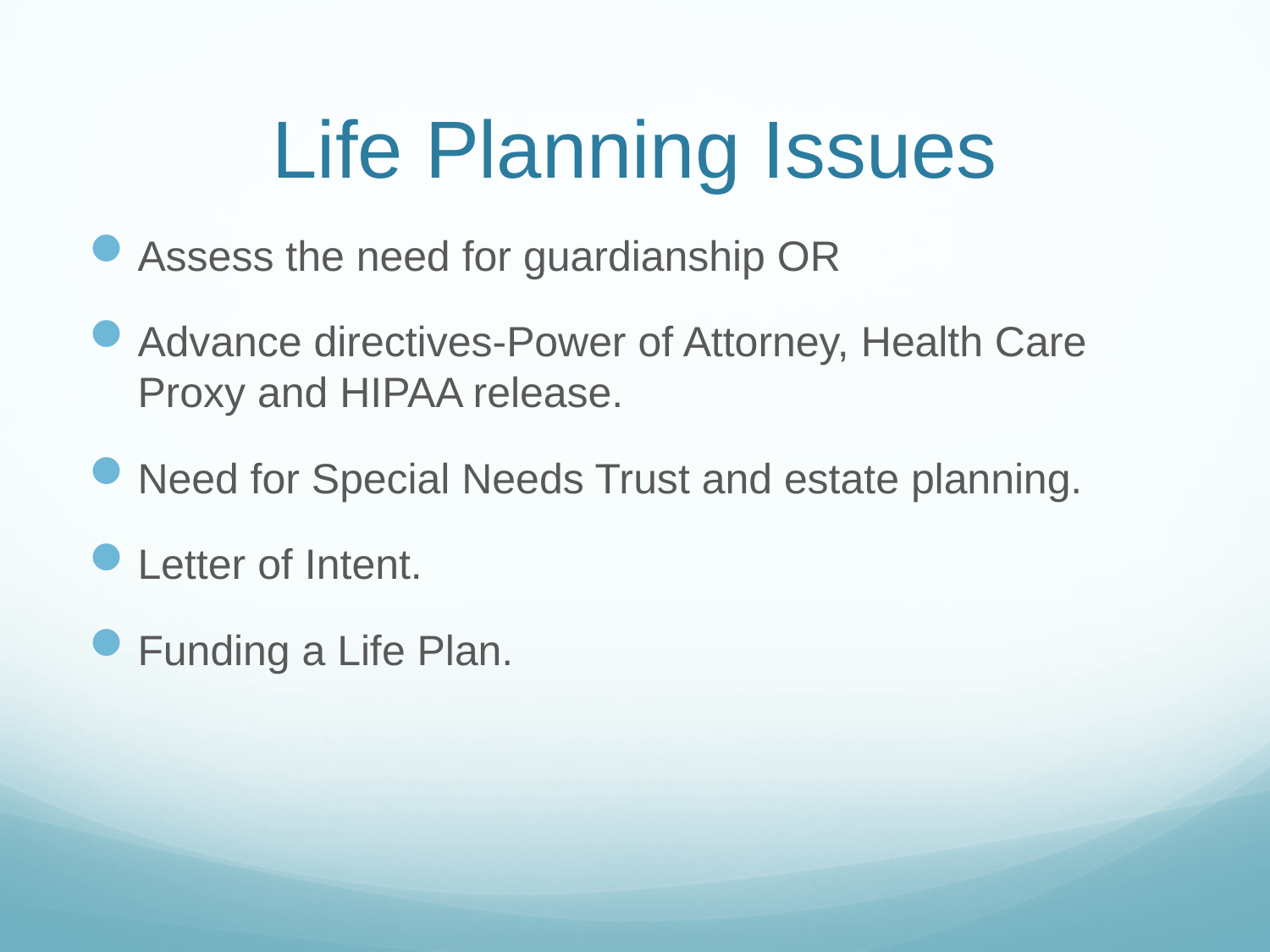

# Life Planning Issues
Assess the need for guardianship OR
Advance directives-Power of Attorney, Health Care Proxy and HIPAA release.
Need for Special Needs Trust and estate planning.
Letter of Intent.
Funding a Life Plan.